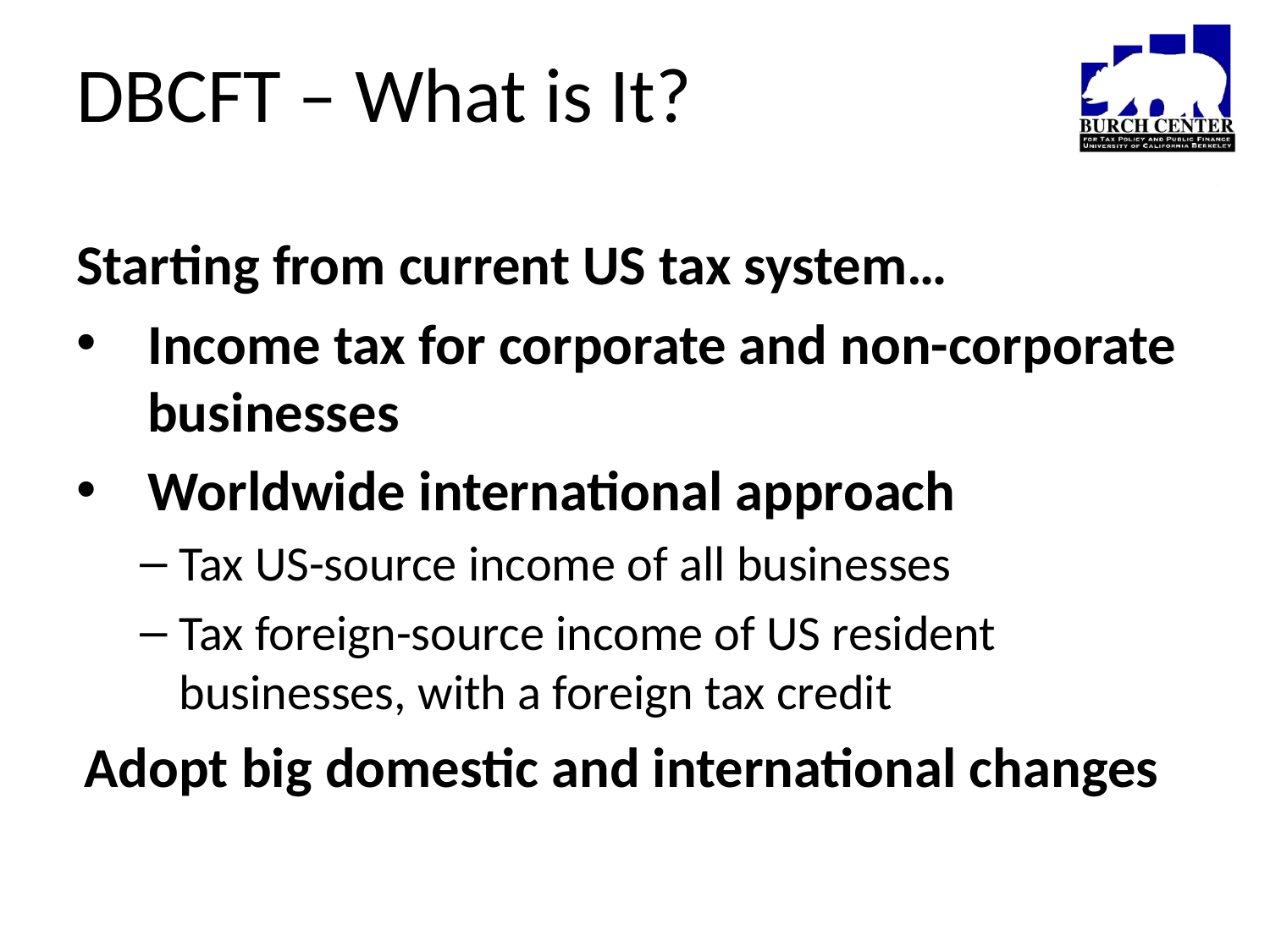

# DBCFT – What is It?
Starting from current US tax system…
Income tax for corporate and non-corporate businesses
Worldwide international approach
Tax US-source income of all businesses
Tax foreign-source income of US resident businesses, with a foreign tax credit
Adopt big domestic and international changes